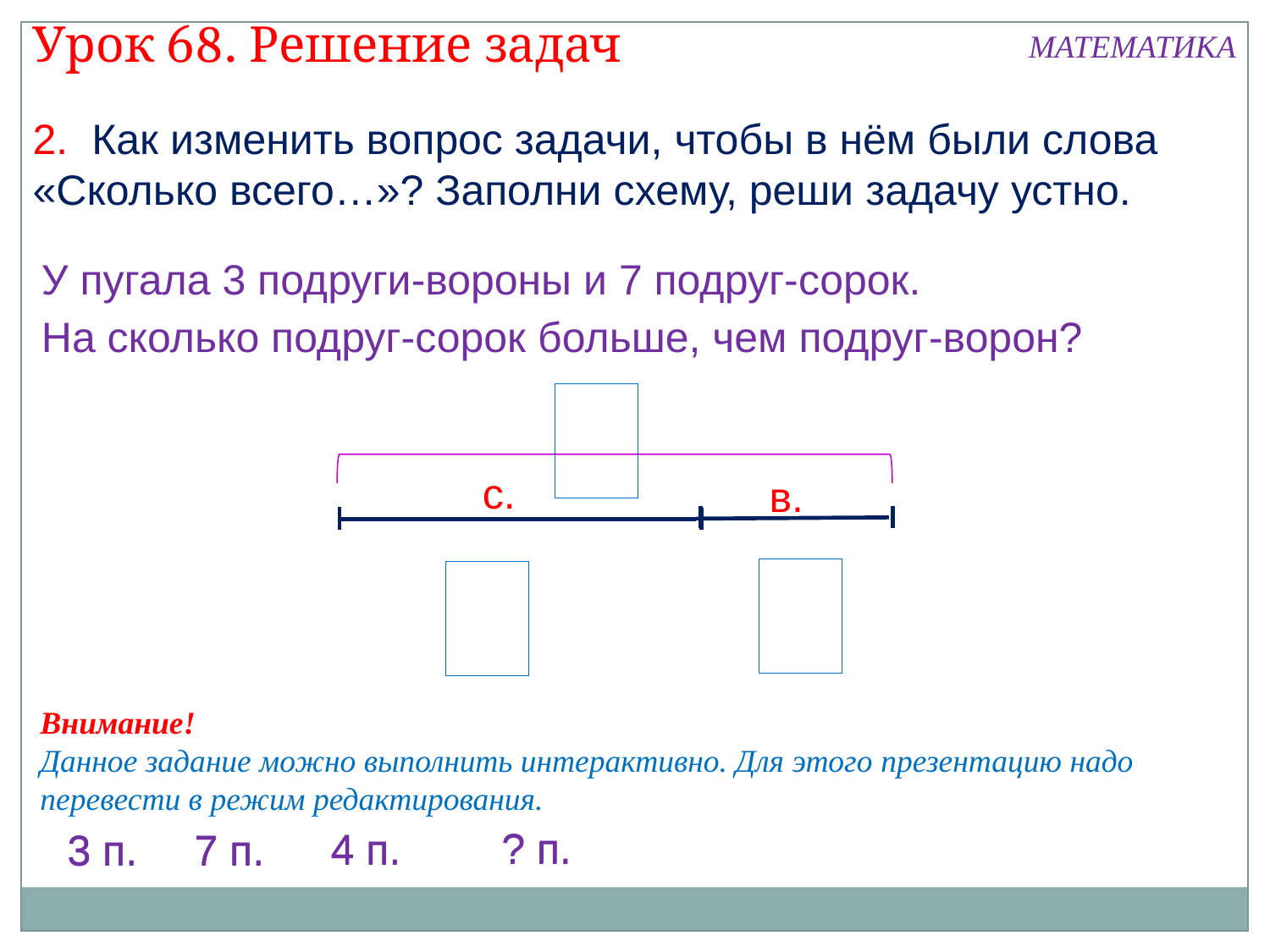

Урок 68. Решение задач
МАТЕМАТИКА
2.  Как изменить вопрос задачи, чтобы в нём были слова «Сколько всего…»? Заполни схему, реши задачу устно.

У пугала 3 подруги-вороны и 7 подруг-сорок.
На сколько подруг-сорок больше, чем подруг-ворон?

с.
в.

Внимание!
Данное задание можно выполнить интерактивно. Для этого презентацию надо перевести в режим редактирования.
? п.
4 п.
? п.
7 п.
3 п.
4 п.
7 п.
3 п.